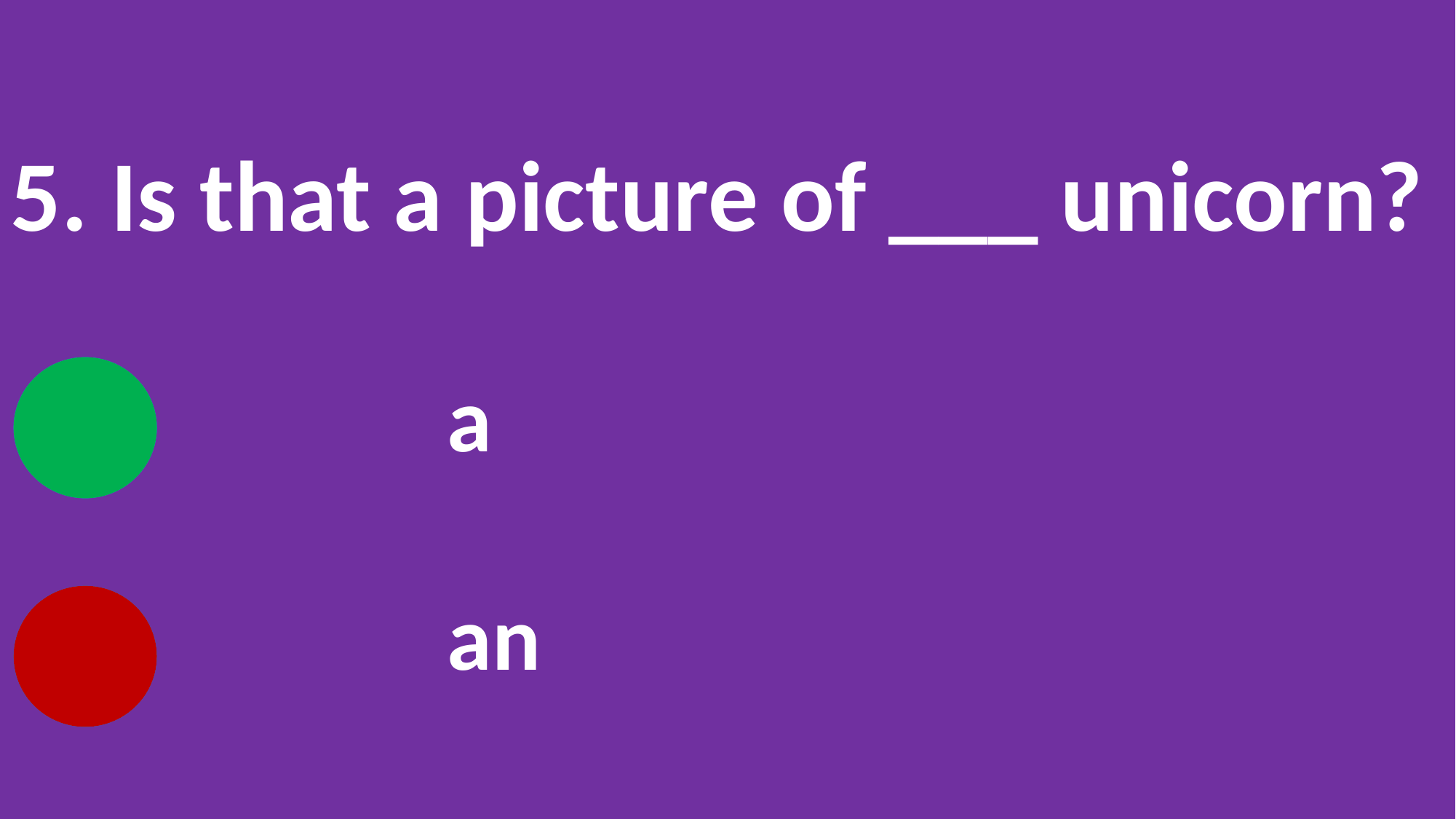

5. Is that a picture of ___ unicorn?

				a

				an